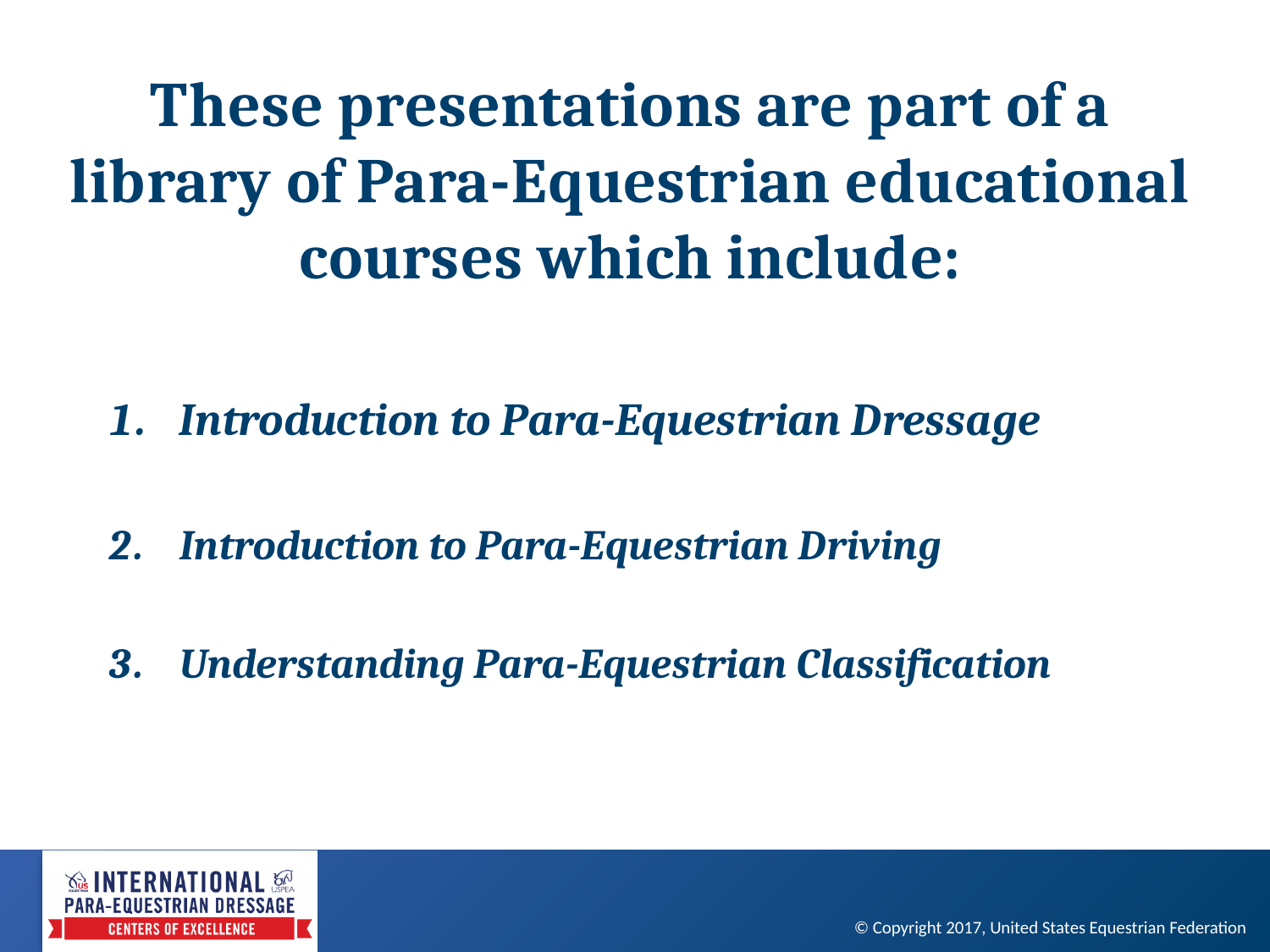

These presentations are part of a library of Para-Equestrian educational courses which include:

Introduction to Para-Equestrian Dressage

Introduction to Para-Equestrian Driving

Understanding Para-Equestrian Classification

© Copyright 2017, United States Equestrian Federation